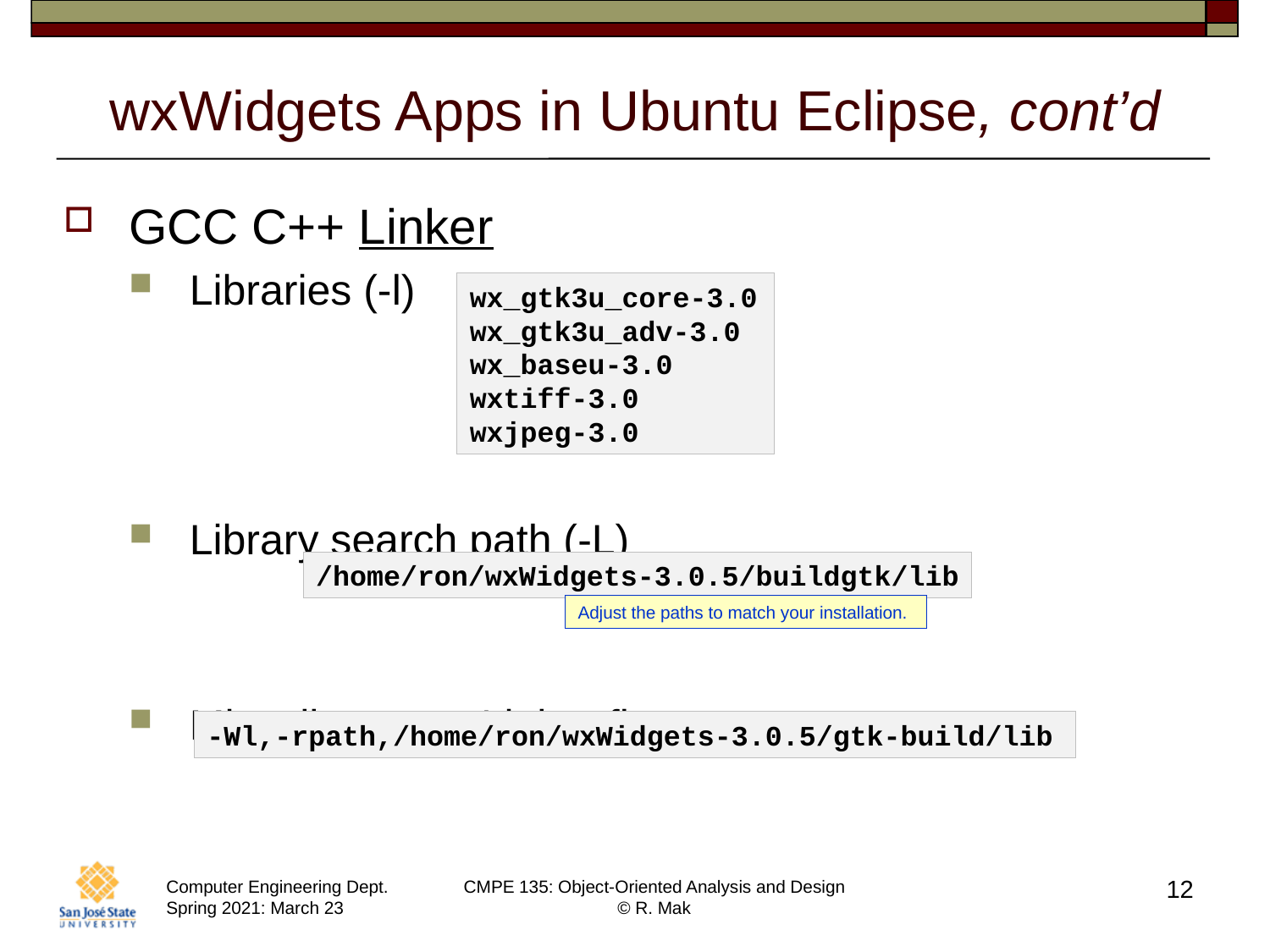

# wxWidgets Apps in Ubuntu Eclipse, cont’d
GCC C++ Linker
Libraries (-l)

Library search path (-L)

Miscellaneous: Linker flags
wx_gtk3u_core-3.0
wx_gtk3u_adv-3.0
wx_baseu-3.0
wxtiff-3.0
wxjpeg-3.0
/home/ron/wxWidgets-3.0.5/buildgtk/lib
Adjust the paths to match your installation.
-Wl,-rpath,/home/ron/wxWidgets-3.0.5/gtk-build/lib
12